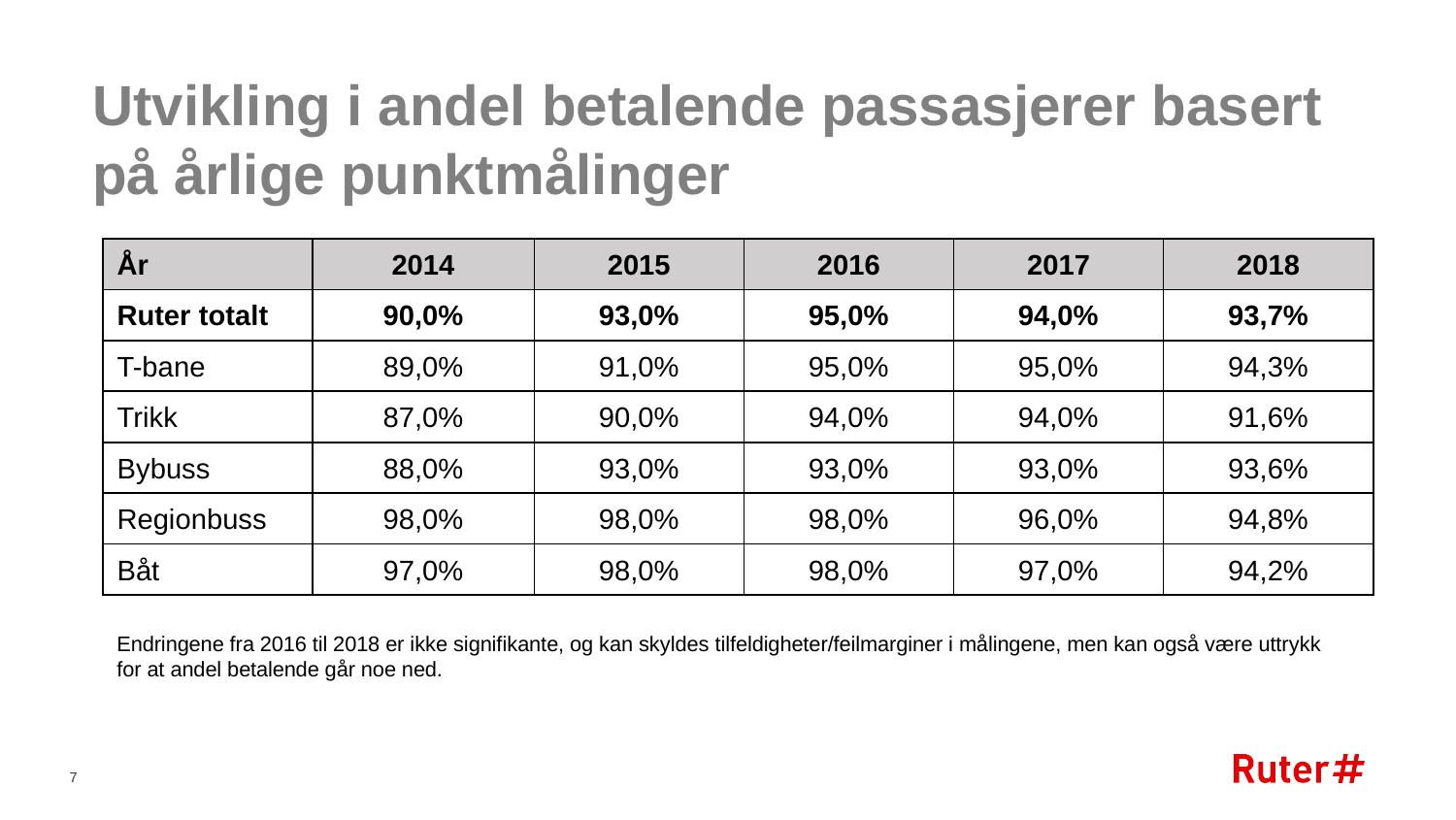

# Utvikling i andel betalende passasjerer basert på årlige punktmålinger
| År | 2014 | 2015 | 2016 | 2017 | 2018 |
| --- | --- | --- | --- | --- | --- |
| Ruter totalt | 90,0% | 93,0% | 95,0% | 94,0% | 93,7% |
| T-bane | 89,0% | 91,0% | 95,0% | 95,0% | 94,3% |
| Trikk | 87,0% | 90,0% | 94,0% | 94,0% | 91,6% |
| Bybuss | 88,0% | 93,0% | 93,0% | 93,0% | 93,6% |
| Regionbuss | 98,0% | 98,0% | 98,0% | 96,0% | 94,8% |
| Båt | 97,0% | 98,0% | 98,0% | 97,0% | 94,2% |
Endringene fra 2016 til 2018 er ikke signifikante, og kan skyldes tilfeldigheter/feilmarginer i målingene, men kan også være uttrykk for at andel betalende går noe ned.
7